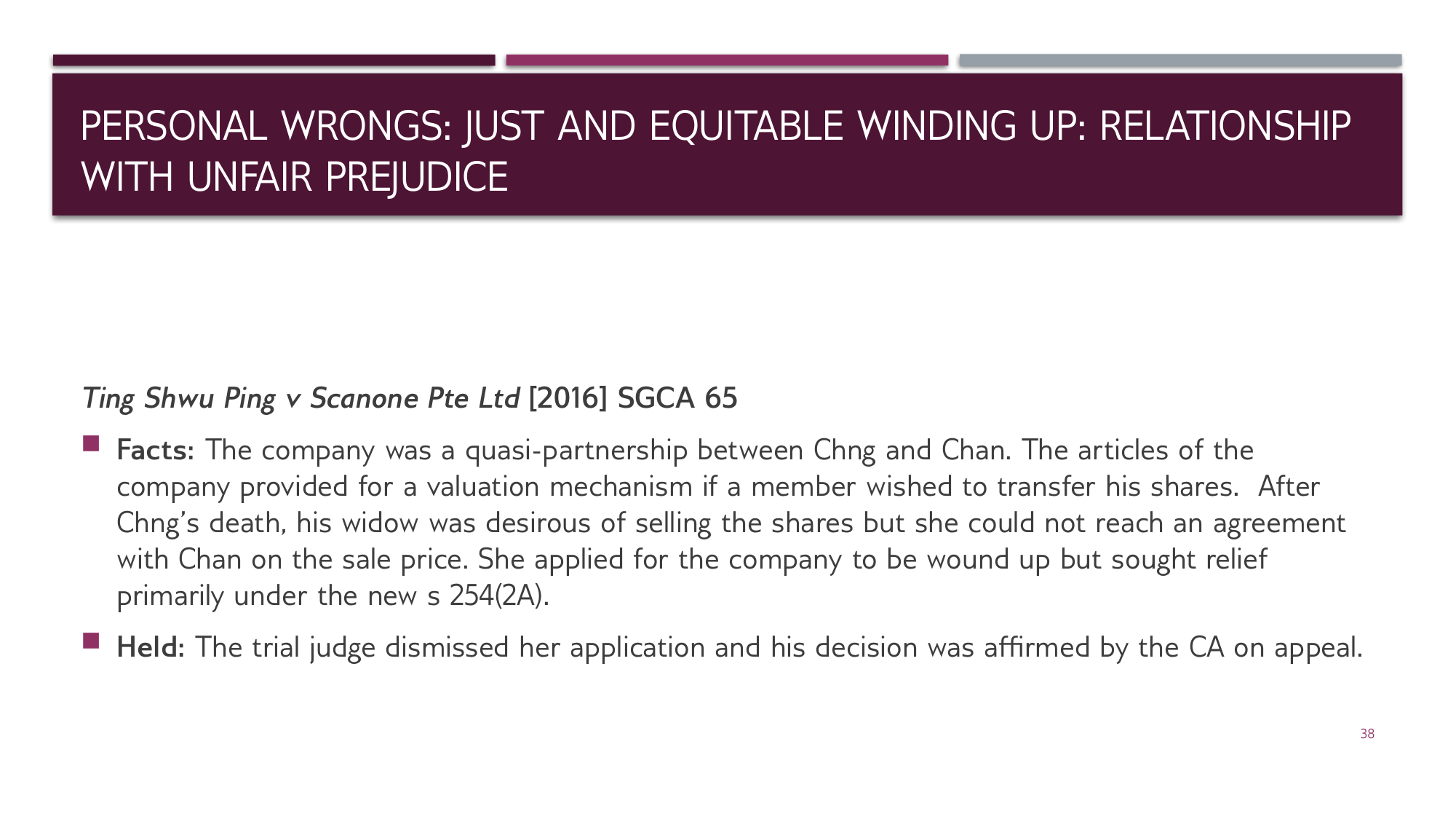

# Personal wrongs: just and equitable winding uP: RELATIONSHIP WITH UNFAIR PREJUDICE
Ting Shwu Ping v Scanone Pte Ltd [2016] SGCA 65
Facts: The company was a quasi-partnership between Chng and Chan. The articles of the company provided for a valuation mechanism if a member wished to transfer his shares.  After Chng’s death, his widow was desirous of selling the shares but she could not reach an agreement with Chan on the sale price. She applied for the company to be wound up but sought relief primarily under the new s 254(2A).
Held: The trial judge dismissed her application and his decision was affirmed by the CA on appeal.
38